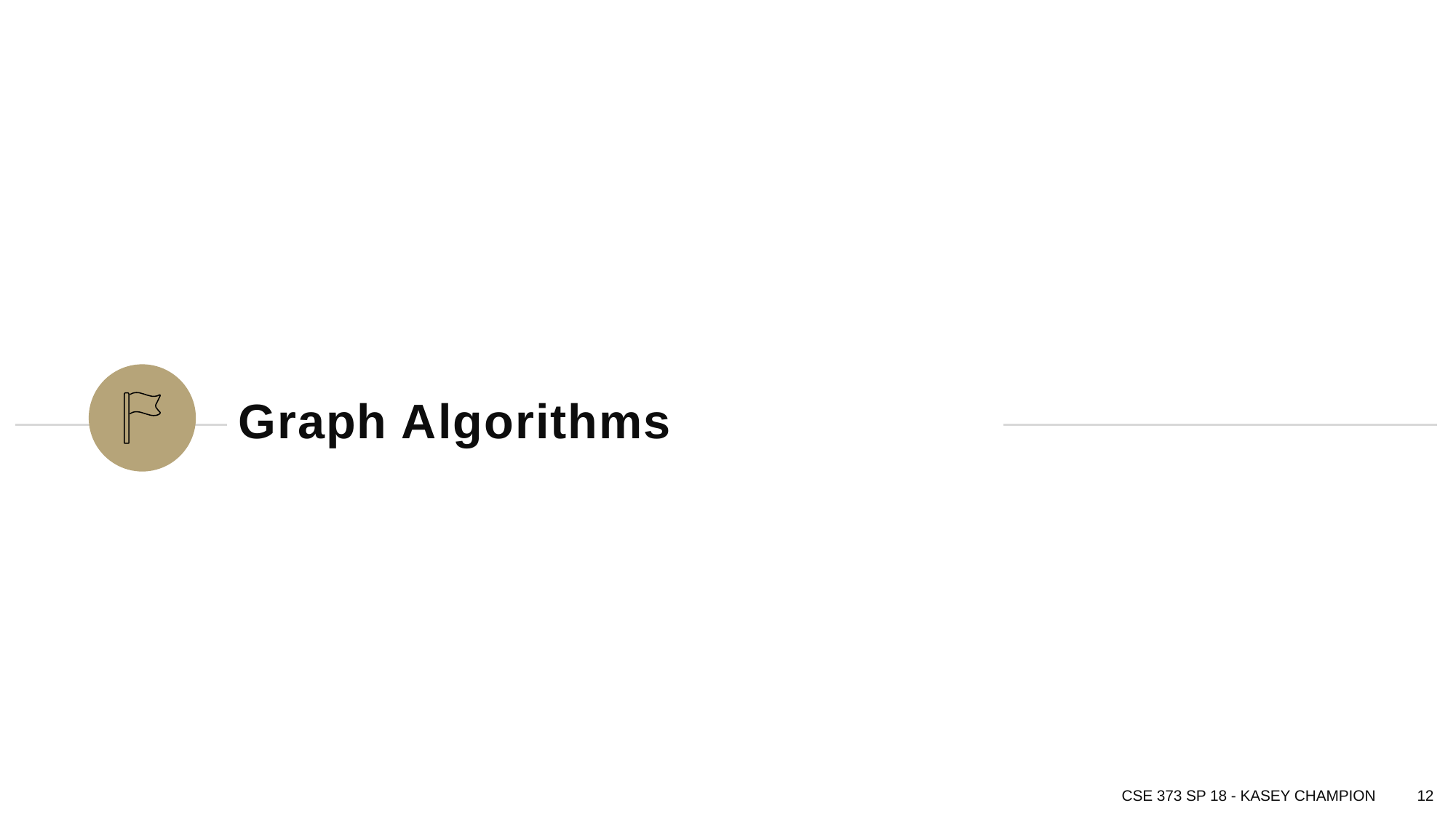

# Graph Algorithms

CSE 373 SP 18 - Kasey Champion
12